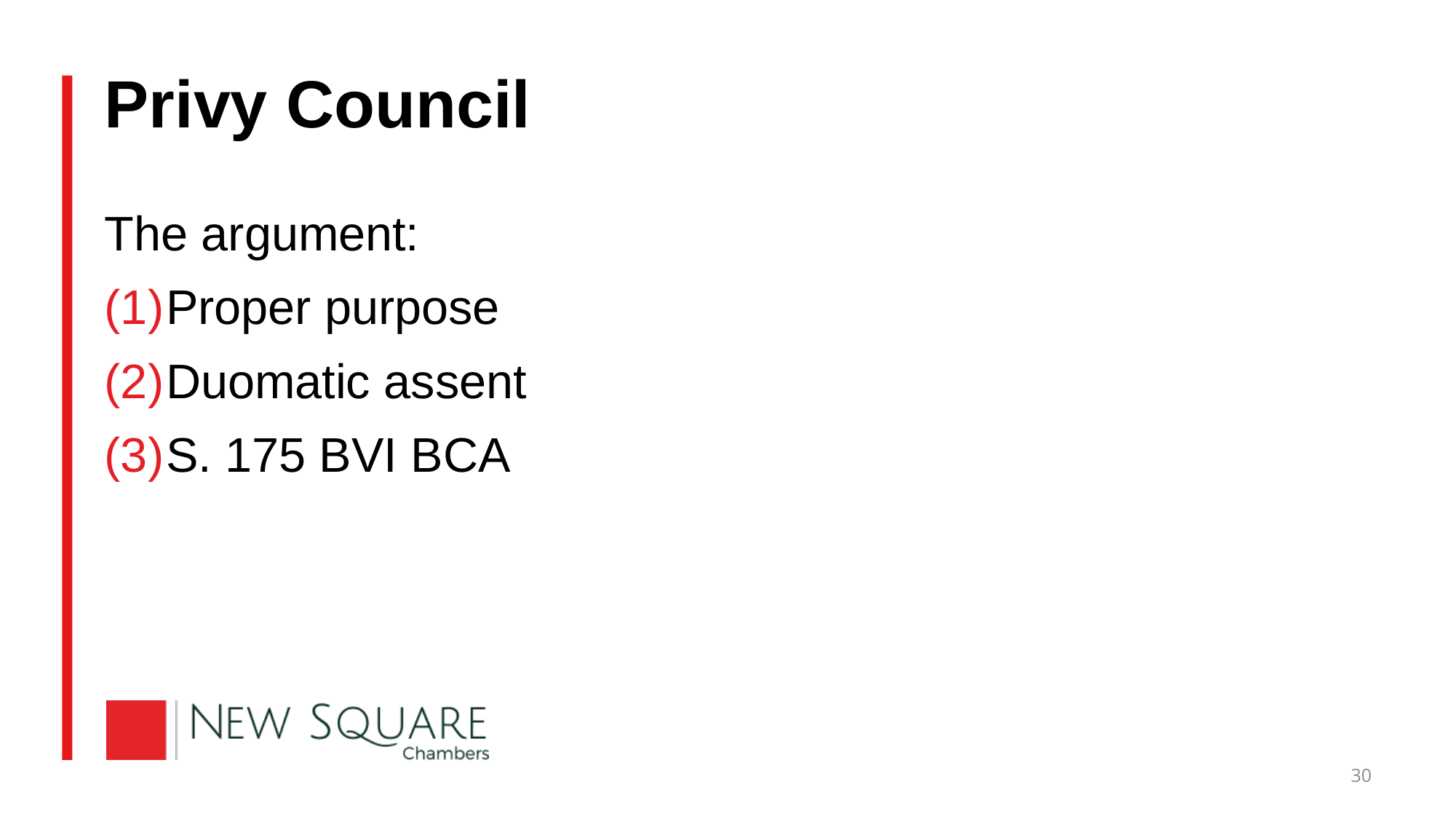

# Privy Council
The argument:
Proper purpose
Duomatic assent
S. 175 BVI BCA

30